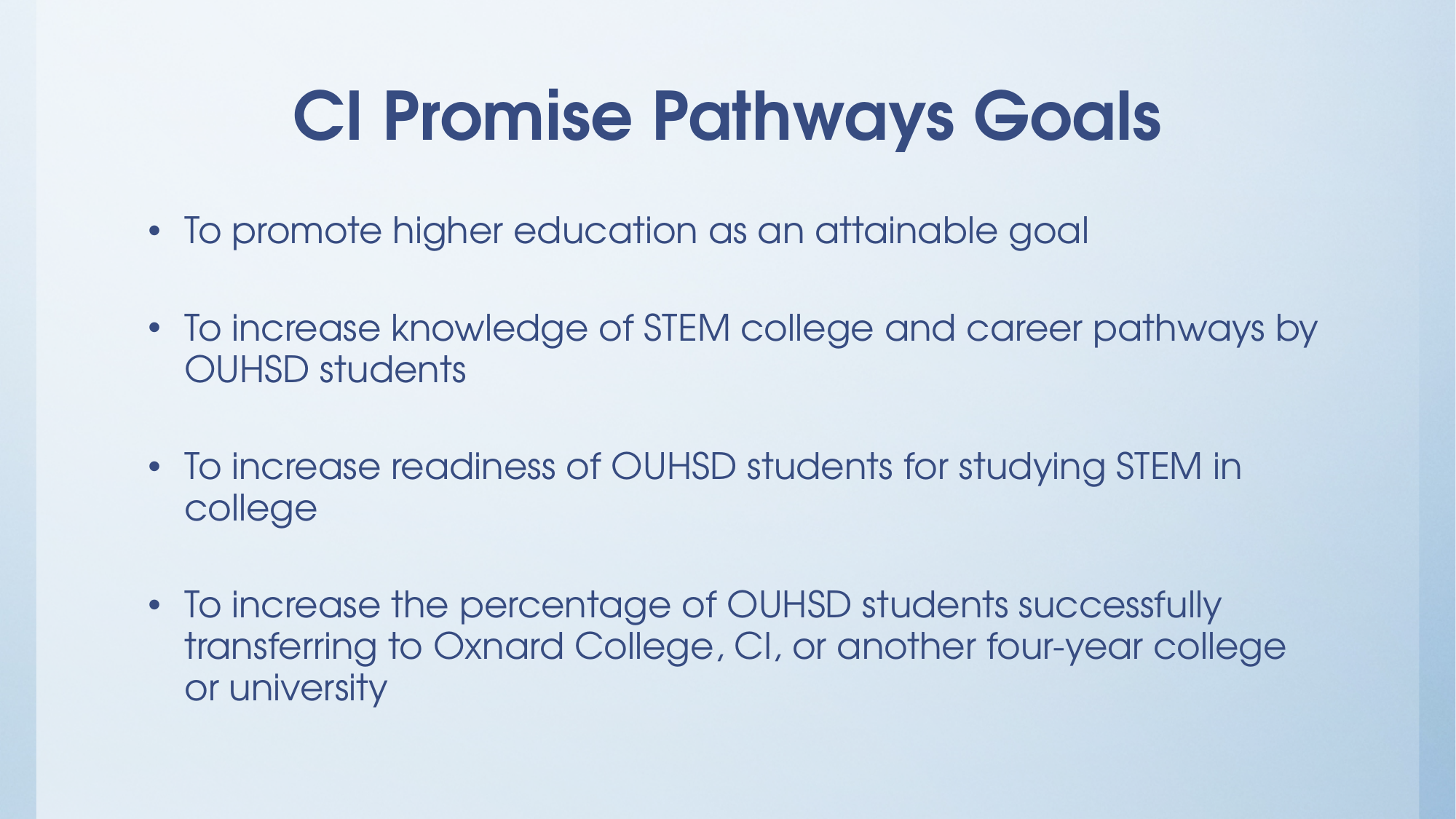

# CI Promise Pathways Goals
To promote higher education as an attainable goal
To increase knowledge of STEM college and career pathways by OUHSD students
To increase readiness of OUHSD students for studying STEM in college
To increase the percentage of OUHSD students successfully transferring to Oxnard College, CI, or another four-year college or university